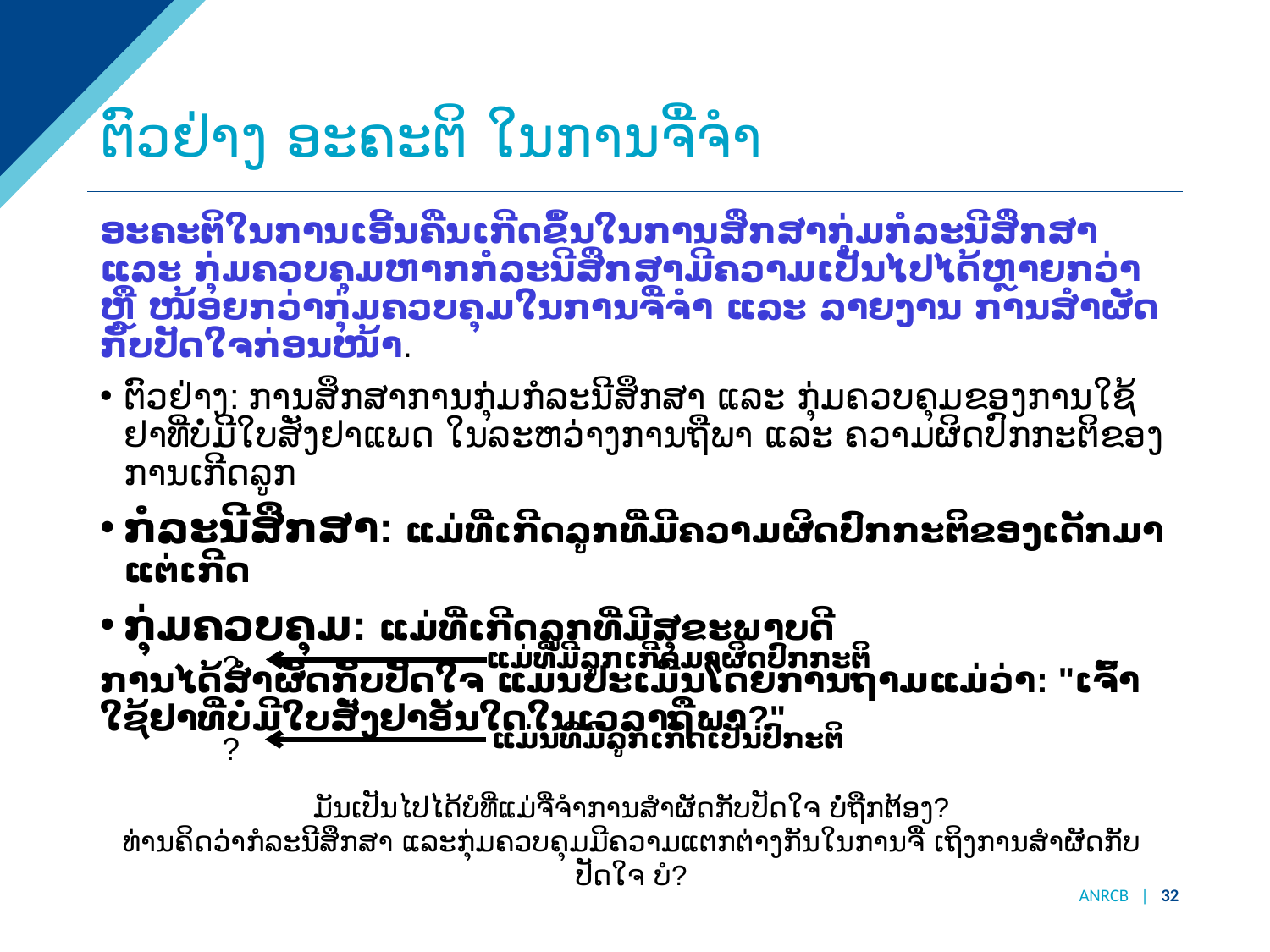

# ຕົວຢ່າງ ອະຄະຕິ ໃນການຈື່ຈໍາ
ອະຄະຕິໃນການເອີ້ນຄືນເກີດຂຶ້ນໃນການສຶກສາກຸ່ມກໍລະນີສຶກສາ ແລະ ກຸ່ມຄວບຄຸມຫາກກໍລະນີສຶກສາມີຄວາມເປັນໄປໄດ້ຫຼາຍກວ່າ ຫຼື ໜ້ອຍກວ່າກຸ່ມຄວບຄຸມໃນການຈື່ຈຳ ແລະ ລາຍງານ ການສຳຜັດກັບປັດໃຈກ່ອນໜ້າ.
ຕົວຢ່າງ: ການສຶກສາການກຸ່ມກໍລະນີສຶກສາ ແລະ ກຸ່ມຄວບຄຸມຂອງການໃຊ້ຢາທີ່ບໍ່ມີໃບສັ່ງຢາແພດ ໃນລະຫວ່າງການຖືພາ ແລະ ຄວາມຜິດປົກກະຕິຂອງການເກີດລູກ
ກໍລະນີສຶກສາ: ແມ່ທີ່ເກີດລູກທີ່ມີຄວາມຜິດປົກກະຕິຂອງເດັກມາແຕ່ເກີດ
ກຸ່ມຄວບຄຸມ: ແມ່ທີ່ເກີດລູກທີ່ມີສຸຂະພາບດີ
ການໄດ້ສຳຜັດກັບປັດໃຈ ແມ່ນປະເມີນໂດຍການຖາມແມ່ວ່າ: "ເຈົ້າໃຊ້ຢາທີ່ບໍ່ມີໃບສັ່ງຢາອັນໃດໃນເວລາຖືພາ?"
ແມ່ທີ່ມີລູກເກີດມາຜິດປົກກະຕິ
?
ແມ່ນທີ່ມີລູກເກິດເປັນປົກະຕິ
?
ມັນເປັນໄປໄດ້ບໍທີ່ແມ່ຈື່ຈໍາການສຳຜັດກັບປັດໃຈ ບໍ່ຖືກຕ້ອງ?
ທ່ານຄິດວ່າກໍລະນີສຶກສາ ແລະກຸ່ມຄວບຄຸມມີຄວາມແຕກຕ່າງກັນໃນການຈື່ ເຖິງການສຳຜັດກັບປັດໃຈ ບໍ?
ANRCB   |   32